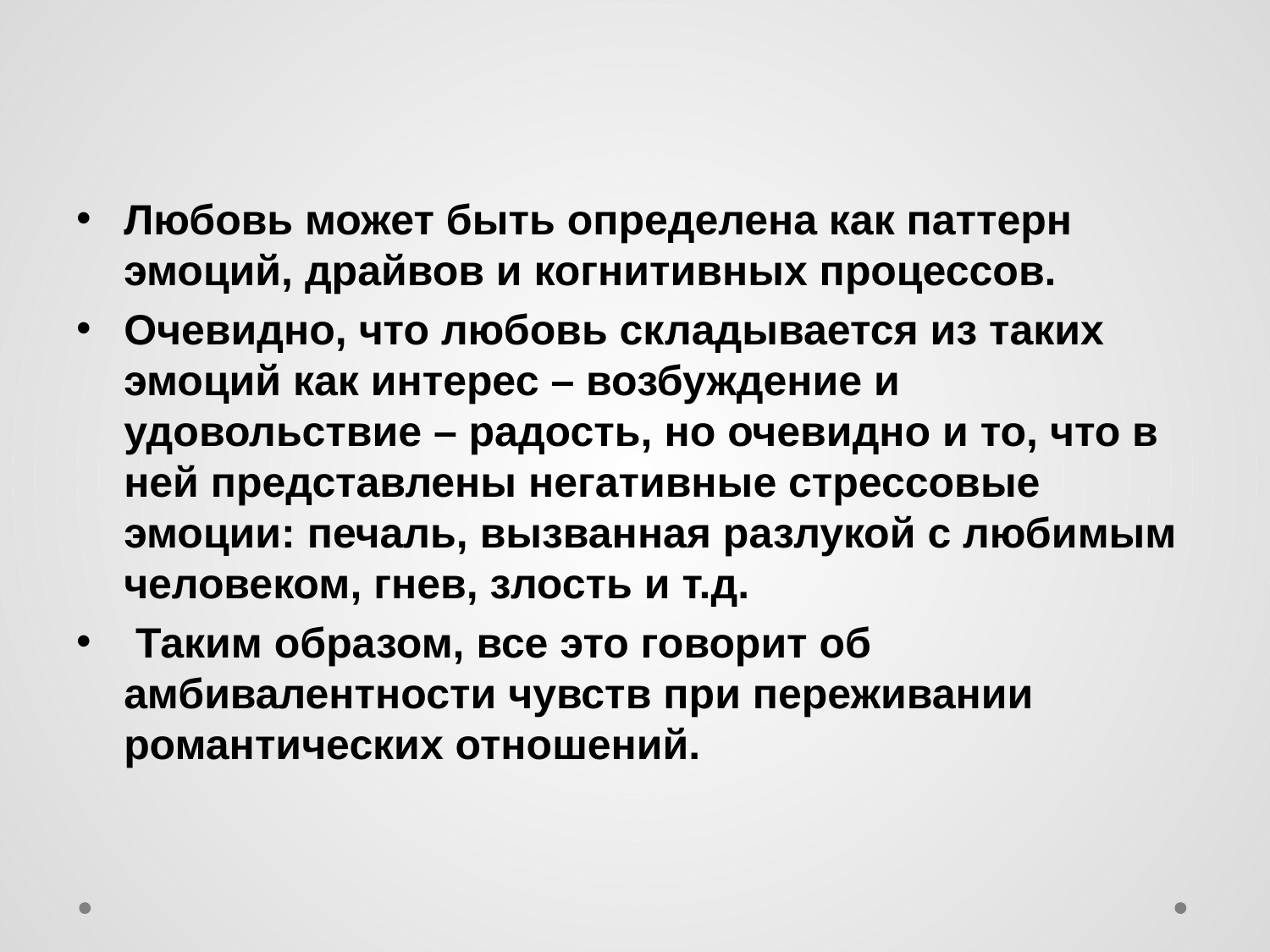

# Стресс в любовных отношениях
Любовь может быть определена как паттерн эмоций, драйвов и когнитивных процессов.
Очевидно, что любовь складывается из таких эмоций как интерес – возбуждение и удовольствие – радость, но очевидно и то, что в ней представлены негативные стрессовые эмоции: печаль, вызванная разлукой с любимым человеком, гнев, злость и т.д.
 Таким образом, все это говорит об амбивалентности чувств при переживании романтических отношений.